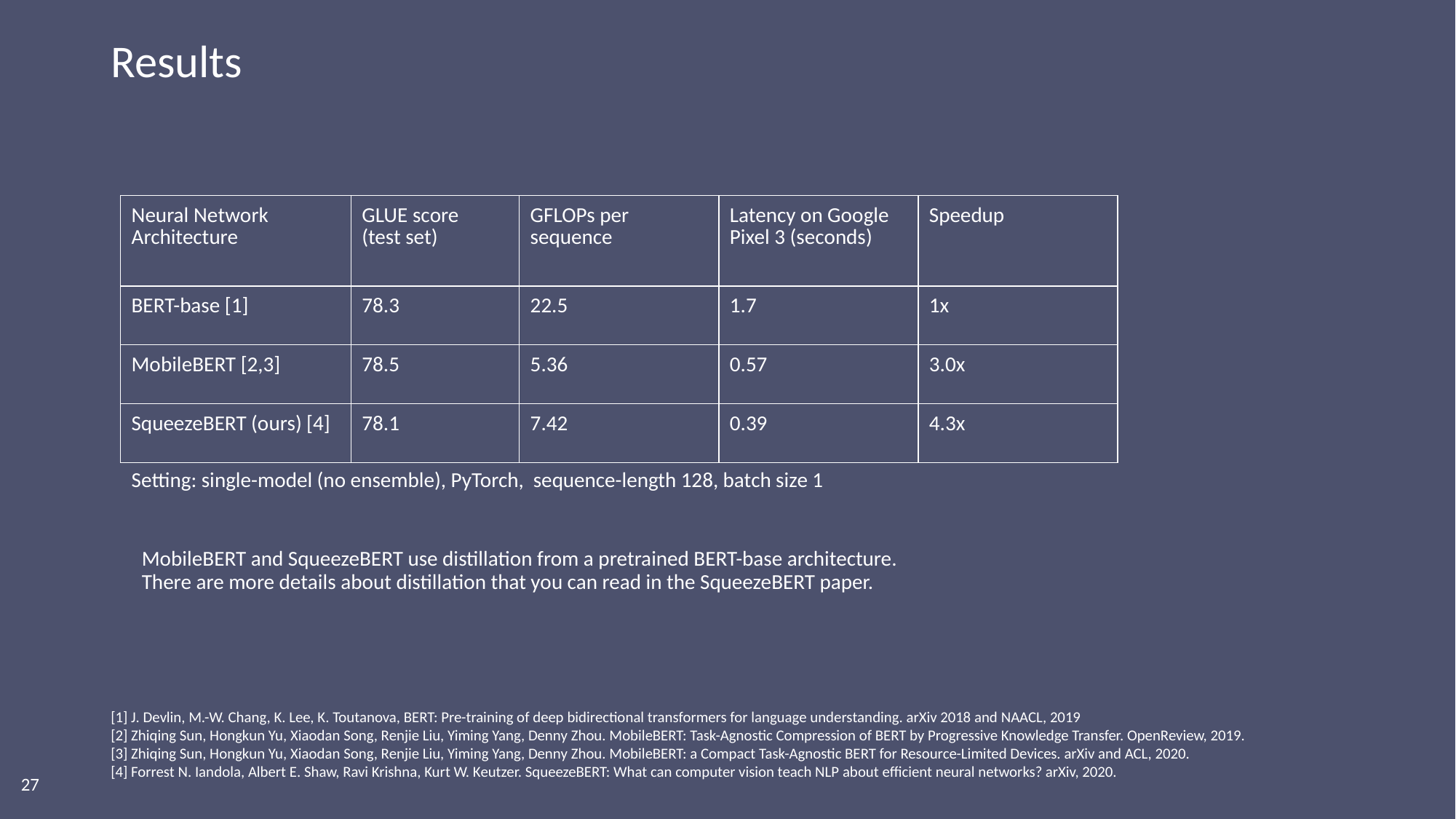

# Results
| Neural Network Architecture | GLUE score (test set) | GFLOPs per sequence | Latency on Google Pixel 3 (seconds) | Speedup |
| --- | --- | --- | --- | --- |
| BERT-base [1] | 78.3 | 22.5 | 1.7 | 1x |
| MobileBERT [2,3] | 78.5 | 5.36 | 0.57 | 3.0x |
| SqueezeBERT (ours) [4] | 78.1 | 7.42 | 0.39 | 4.3x |
Setting: single-model (no ensemble), PyTorch,  sequence-length 128, batch size 1
MobileBERT and SqueezeBERT use distillation from a pretrained BERT-base architecture. There are more details about distillation that you can read in the SqueezeBERT paper.
[1] J. Devlin, M.-W. Chang, K. Lee, K. Toutanova, BERT: Pre-training of deep bidirectional transformers for language understanding. arXiv 2018 and NAACL, 2019
[2] Zhiqing Sun, Hongkun Yu, Xiaodan Song, Renjie Liu, Yiming Yang, Denny Zhou. MobileBERT: Task-Agnostic Compression of BERT by Progressive Knowledge Transfer. OpenReview, 2019.
[3] Zhiqing Sun, Hongkun Yu, Xiaodan Song, Renjie Liu, Yiming Yang, Denny Zhou. MobileBERT: a Compact Task-Agnostic BERT for Resource-Limited Devices. arXiv and ACL, 2020.
[4] Forrest N. Iandola, Albert E. Shaw, Ravi Krishna, Kurt W. Keutzer. SqueezeBERT: What can computer vision teach NLP about efficient neural networks? arXiv, 2020.